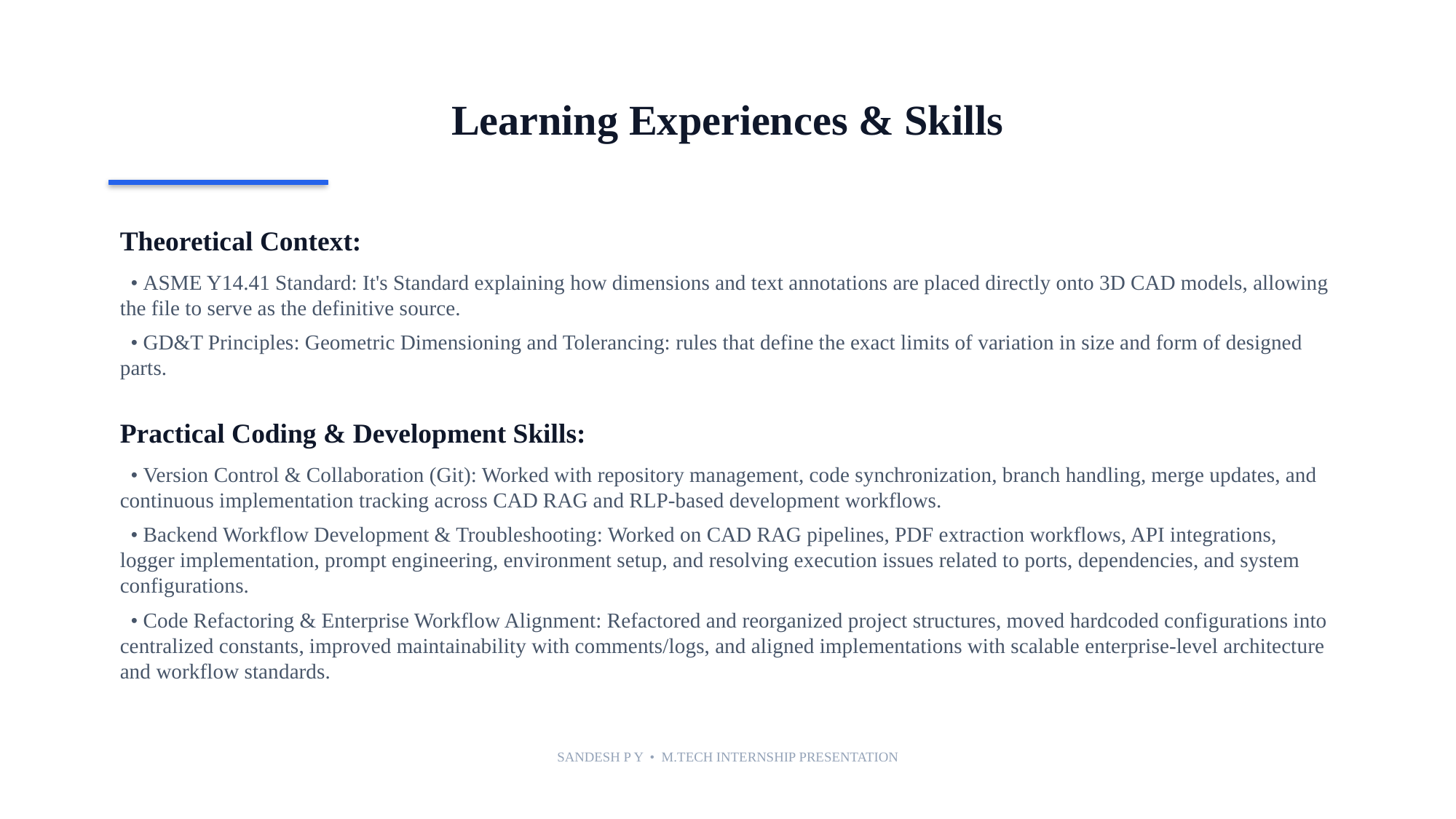

Learning Experiences & Skills

Theoretical Context:
  • ASME Y14.41 Standard: It's Standard explaining how dimensions and text annotations are placed directly onto 3D CAD models, allowing the file to serve as the definitive source.
  • GD&T Principles: Geometric Dimensioning and Tolerancing: rules that define the exact limits of variation in size and form of designed parts.
Practical Coding & Development Skills:
  • Version Control & Collaboration (Git): Worked with repository management, code synchronization, branch handling, merge updates, and continuous implementation tracking across CAD RAG and RLP-based development workflows.
  • Backend Workflow Development & Troubleshooting: Worked on CAD RAG pipelines, PDF extraction workflows, API integrations, logger implementation, prompt engineering, environment setup, and resolving execution issues related to ports, dependencies, and system configurations.
  • Code Refactoring & Enterprise Workflow Alignment: Refactored and reorganized project structures, moved hardcoded configurations into centralized constants, improved maintainability with comments/logs, and aligned implementations with scalable enterprise-level architecture and workflow standards.
SANDESH P Y  •  M.TECH INTERNSHIP PRESENTATION